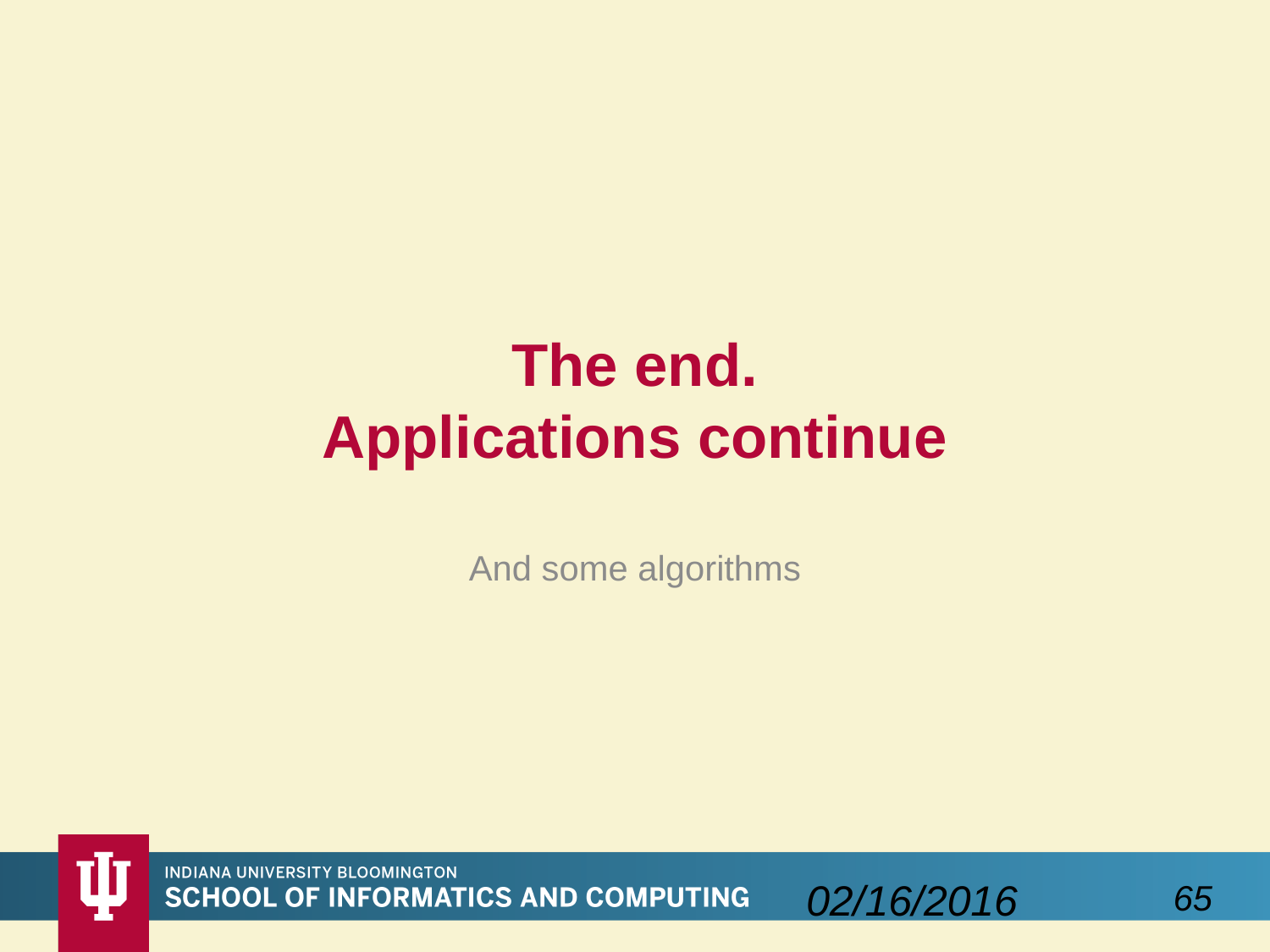

# The end. Applications continue
And some algorithms
02/16/2016
65